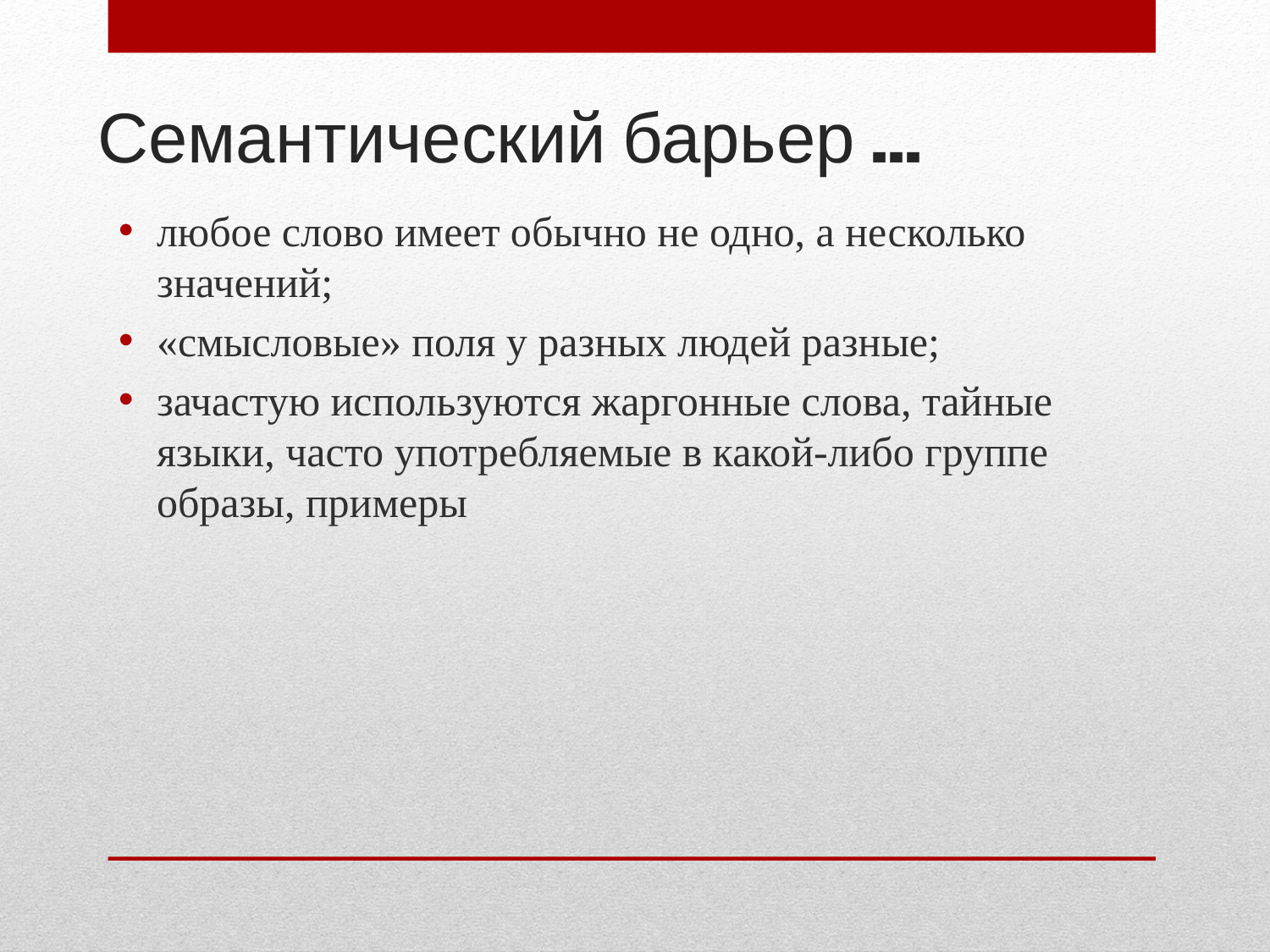

# Семантический барьер …
любое слово имеет обычно не одно, а несколько значений;
«смысловые» поля у разных людей разные;
зачастую используются жаргонные слова, тайные языки, часто употребляемые в какой-либо группе образы, примеры